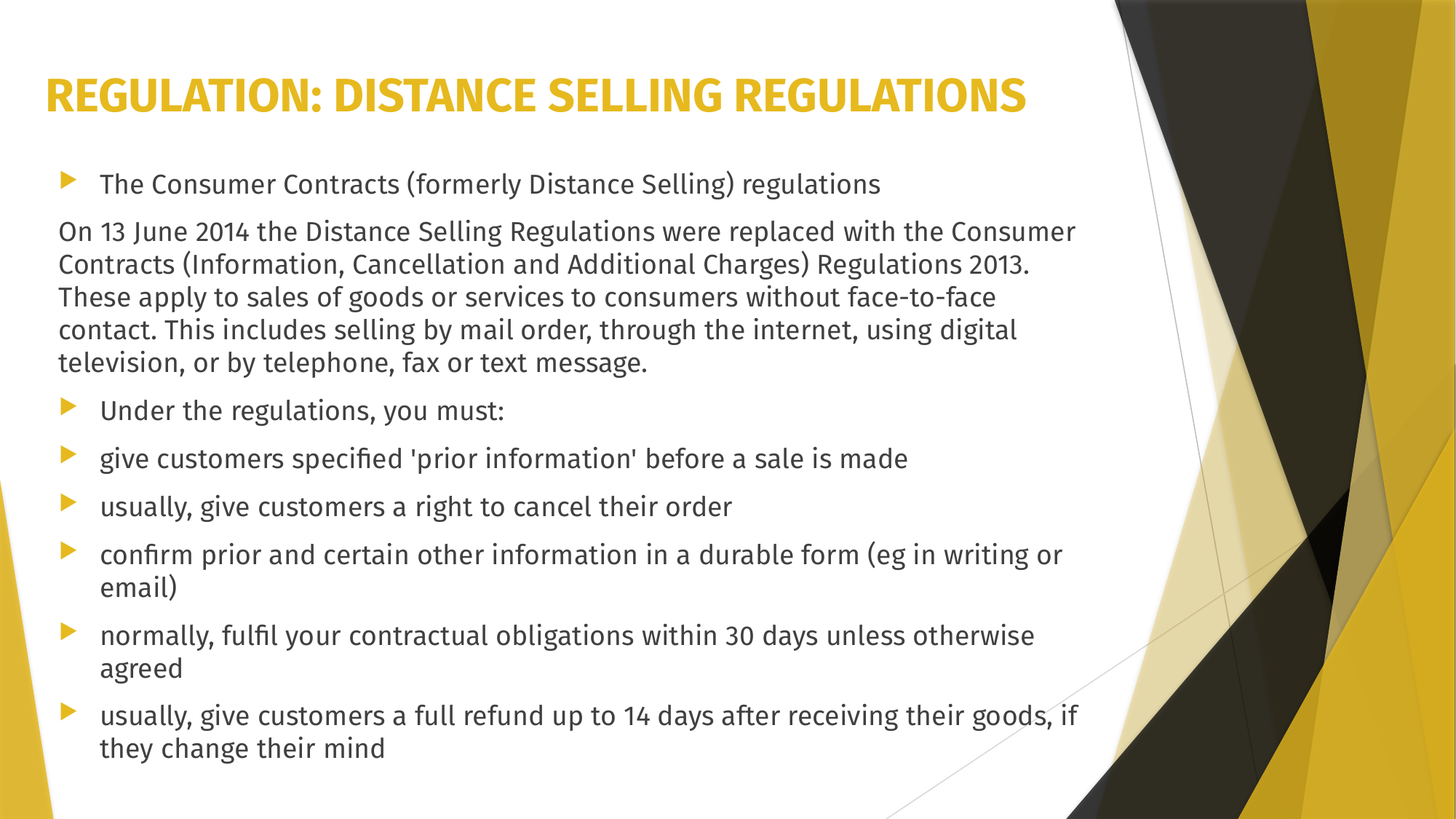

# REGULATION: DISTANCE SELLING REGULATIONS
The Consumer Contracts (formerly Distance Selling) regulations
On 13 June 2014 the Distance Selling Regulations were replaced with the Consumer Contracts (Information, Cancellation and Additional Charges) Regulations 2013. These apply to sales of goods or services to consumers without face-to-face contact. This includes selling by mail order, through the internet, using digital television, or by telephone, fax or text message.
Under the regulations, you must:
give customers specified 'prior information' before a sale is made
usually, give customers a right to cancel their order
confirm prior and certain other information in a durable form (eg in writing or email)
normally, fulfil your contractual obligations within 30 days unless otherwise agreed
usually, give customers a full refund up to 14 days after receiving their goods, if they change their mind